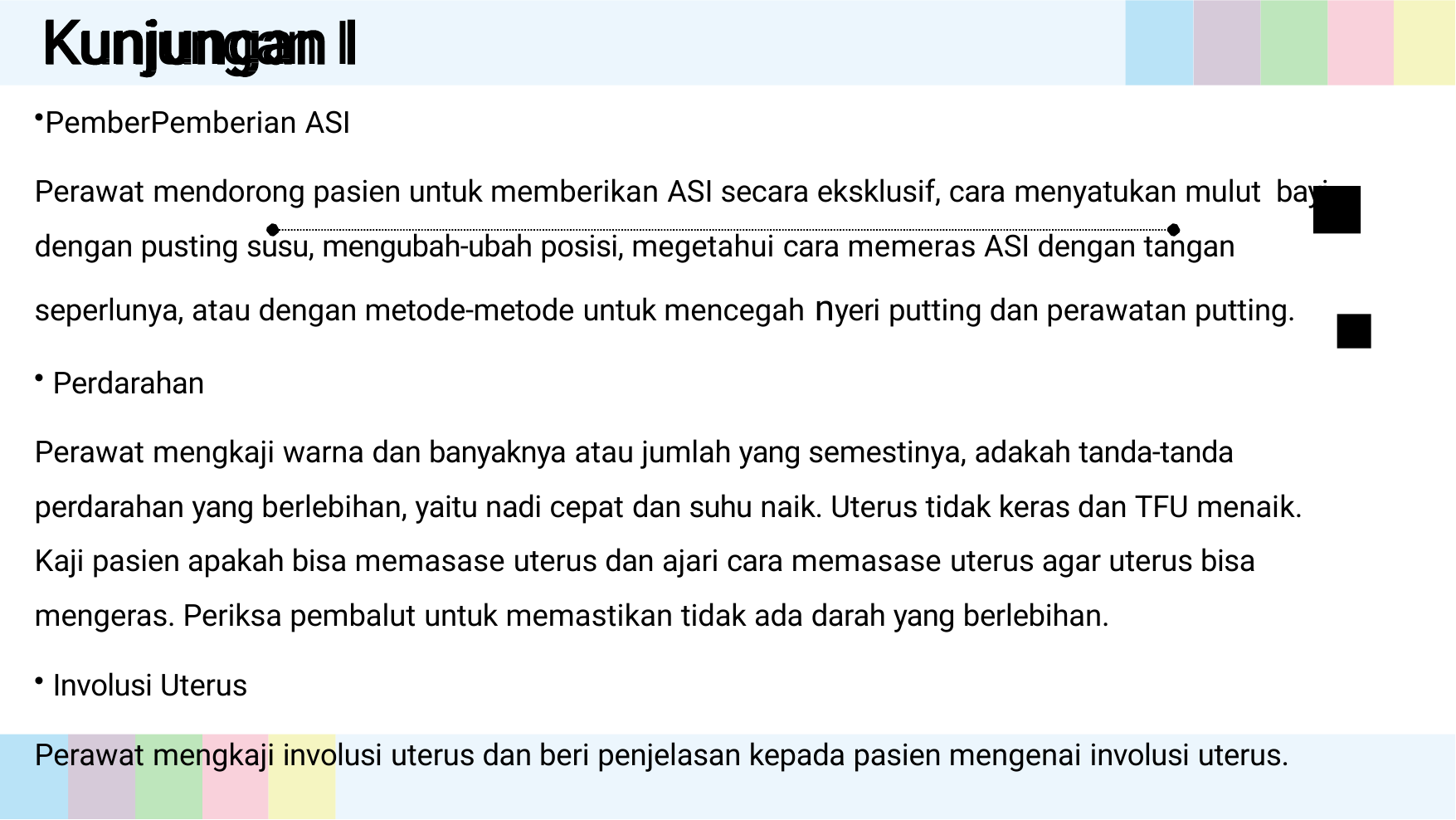

# Kunjungan I

PemberPemberian ASI
Perawat mendorong pasien untuk memberikan ASI secara eksklusif, cara menyatukan mulut  bayi dengan pusting susu, mengubah-ubah posisi, megetahui cara memeras ASI dengan tangan  seperlunya, atau dengan metode-metode untuk mencegah nyeri putting dan perawatan putting.
Perdarahan
Perawat mengkaji warna dan banyaknya atau jumlah yang semestinya, adakah tanda-tanda  perdarahan yang berlebihan, yaitu nadi cepat dan suhu naik. Uterus tidak keras dan TFU menaik.  Kaji pasien apakah bisa memasase uterus dan ajari cara memasase uterus agar uterus bisa  mengeras. Periksa pembalut untuk memastikan tidak ada darah yang berlebihan.

Involusi Uterus

Perawat mengkaji involusi uterus dan beri penjelasan kepada pasien mengenai involusi uterus.